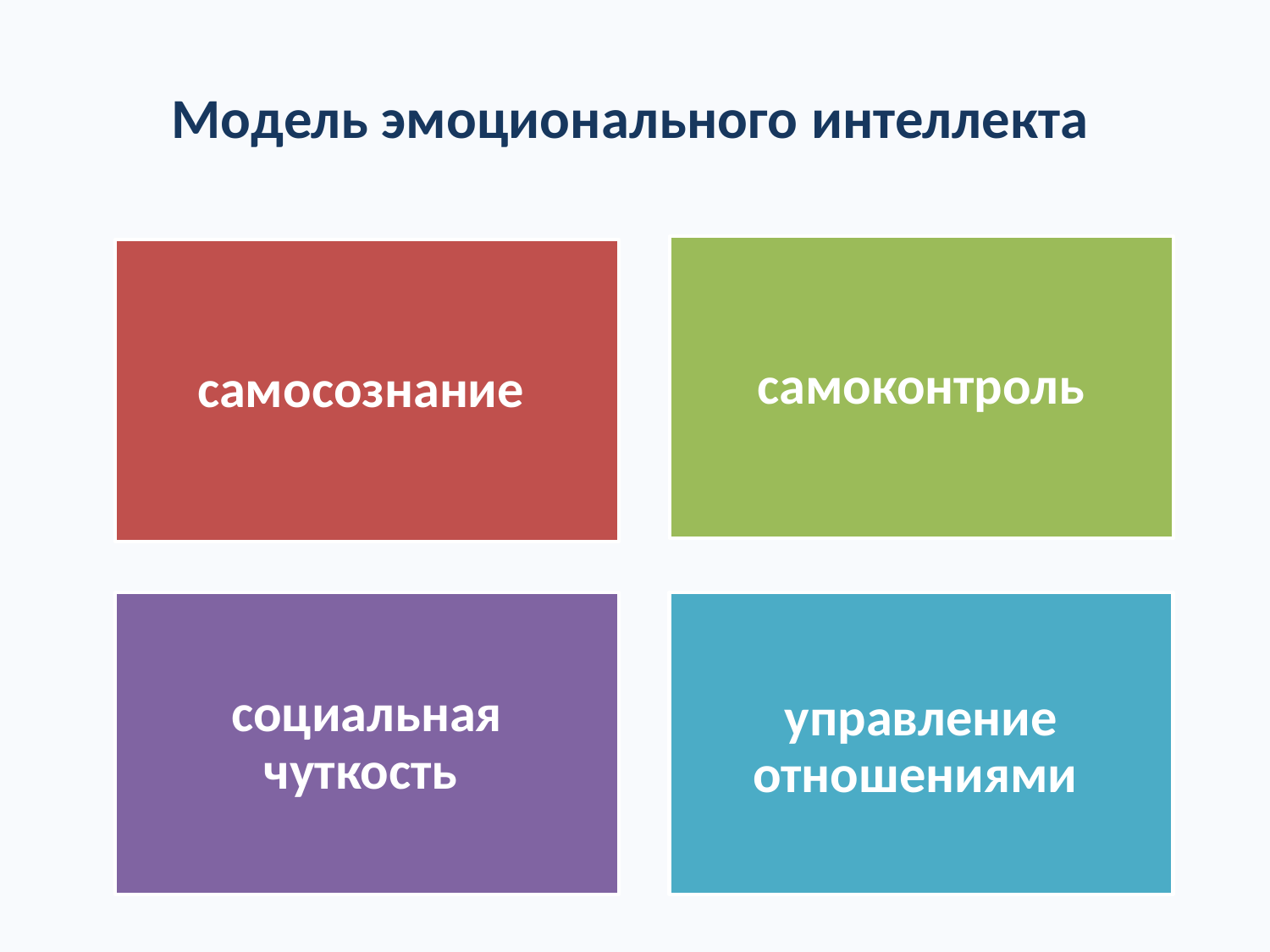

# Модель эмоционального интеллекта
самосознание
самоконтроль
социальная чуткость

управление отношениями